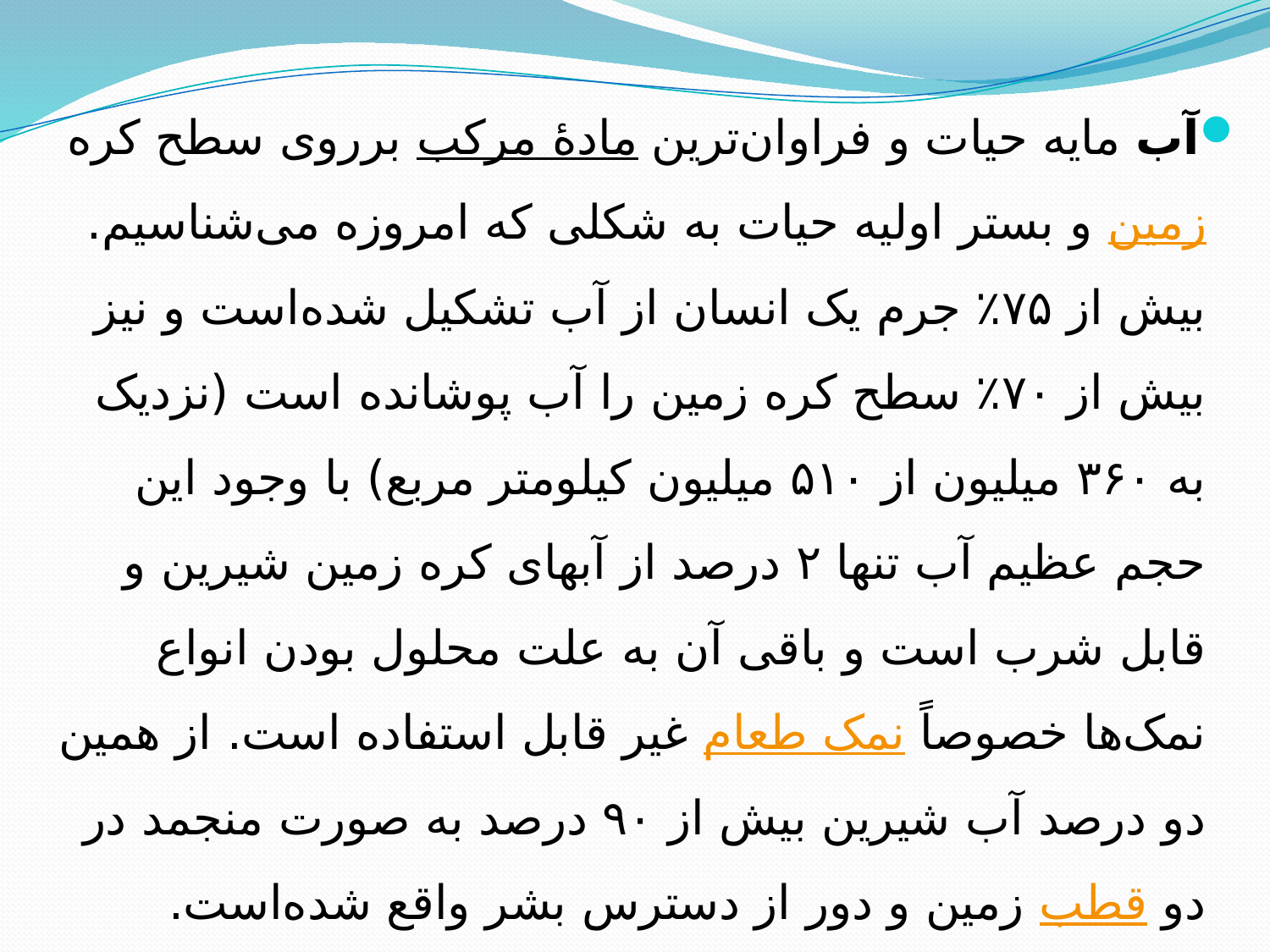

آب مایه حیات و فراوان‌ترین مادهٔ مرکب برروی سطح کره زمین و بستر اولیه حیات به شکلی که امروزه می‌شناسیم. بیش از ۷۵٪ جرم یک انسان از آب تشکیل شده‌است و نیز بیش از ۷۰٪ سطح کره زمین را آب پوشانده است (نزدیک به ۳۶۰ میلیون از ۵۱۰ میلیون کیلومتر مربع) با وجود این حجم عظیم آب تنها ۲ درصد از آبهای کره زمین شیرین و قابل شرب است و باقی آن به علت محلول بودن انواع نمک‌ها خصوصاً نمک طعام غیر قابل استفاده است. از همین دو درصد آب شیرین بیش از ۹۰ درصد به صورت منجمد در دو قطب زمین و دور از دسترس بشر واقع شده‌است.